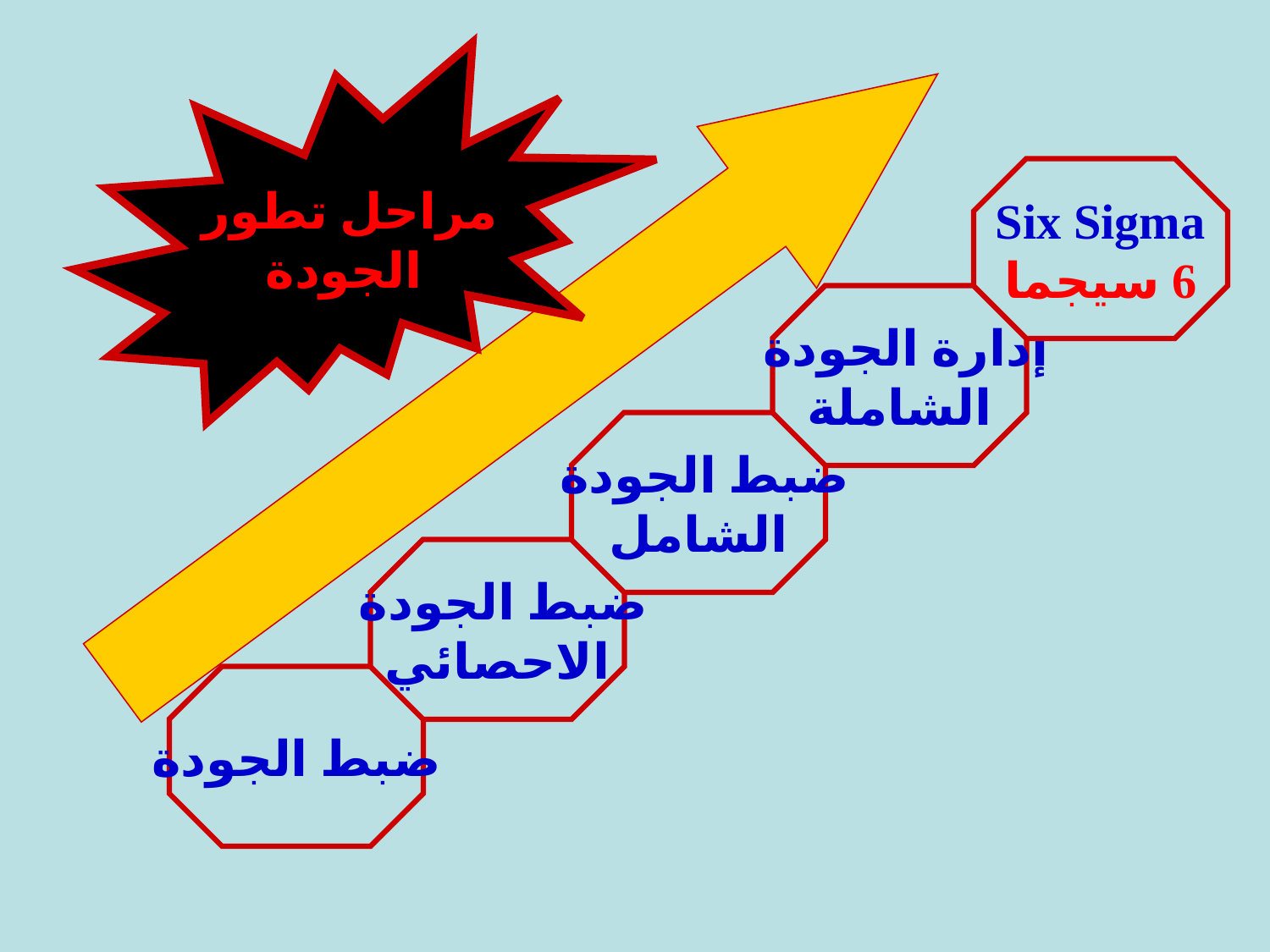

مراحل تطور
الجودة
Six Sigma
6 سيجما

إدارة الجودة
الشاملة
ضبط الجودة
الشامل
ضبط الجودة
الاحصائي
ضبط الجودة